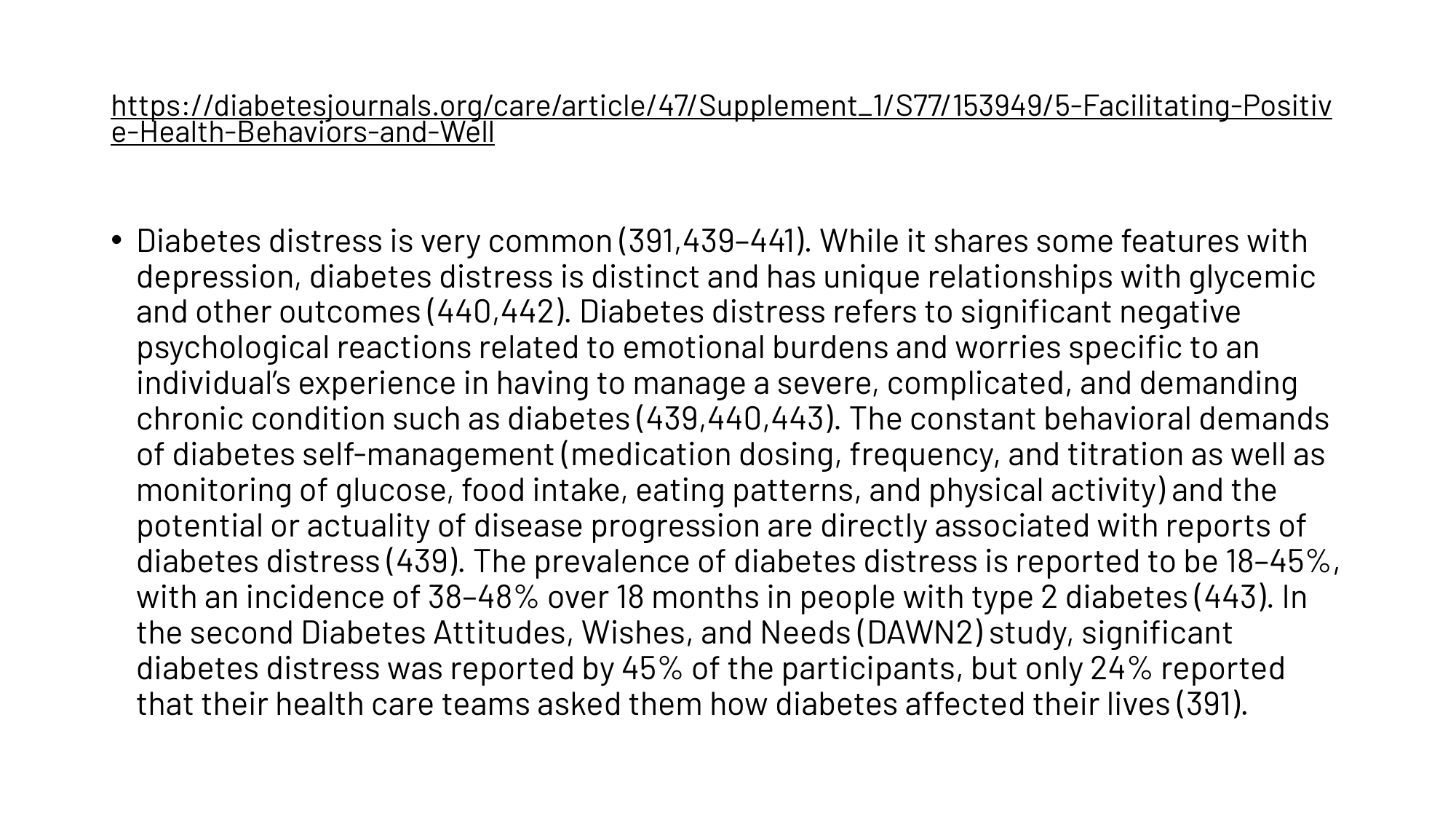

# https://diabetesjournals.org/care/article/47/Supplement_1/S77/153949/5-Facilitating-Positive-Health-Behaviors-and-Well
Diabetes distress is very common (391,439–441). While it shares some features with depression, diabetes distress is distinct and has unique relationships with glycemic and other outcomes (440,442). Diabetes distress refers to significant negative psychological reactions related to emotional burdens and worries specific to an individual’s experience in having to manage a severe, complicated, and demanding chronic condition such as diabetes (439,440,443). The constant behavioral demands of diabetes self-management (medication dosing, frequency, and titration as well as monitoring of glucose, food intake, eating patterns, and physical activity) and the potential or actuality of disease progression are directly associated with reports of diabetes distress (439). The prevalence of diabetes distress is reported to be 18–45%, with an incidence of 38–48% over 18 months in people with type 2 diabetes (443). In the second Diabetes Attitudes, Wishes, and Needs (DAWN2) study, significant diabetes distress was reported by 45% of the participants, but only 24% reported that their health care teams asked them how diabetes affected their lives (391).